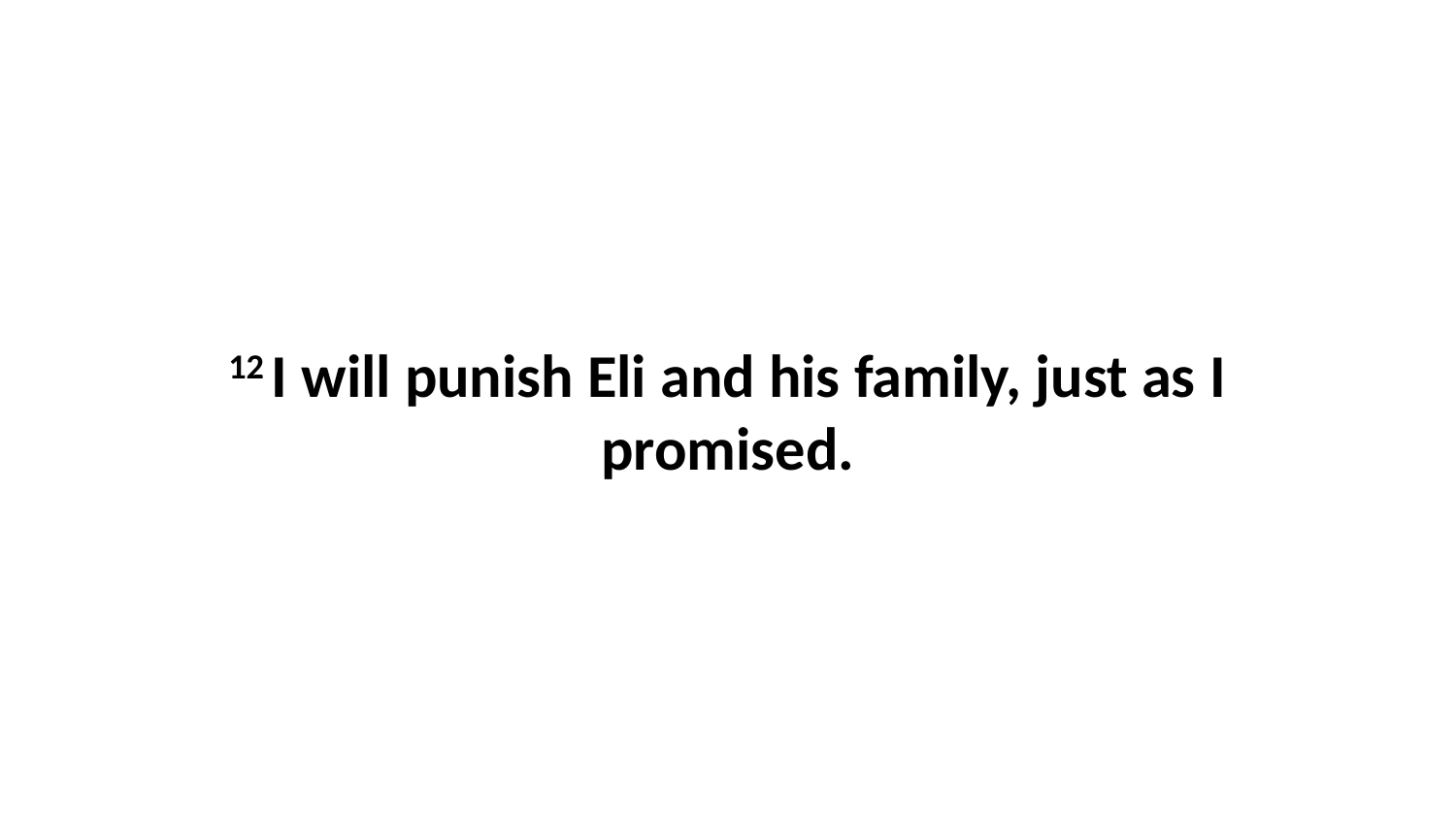

12 I will punish Eli and his family, just as I promised.